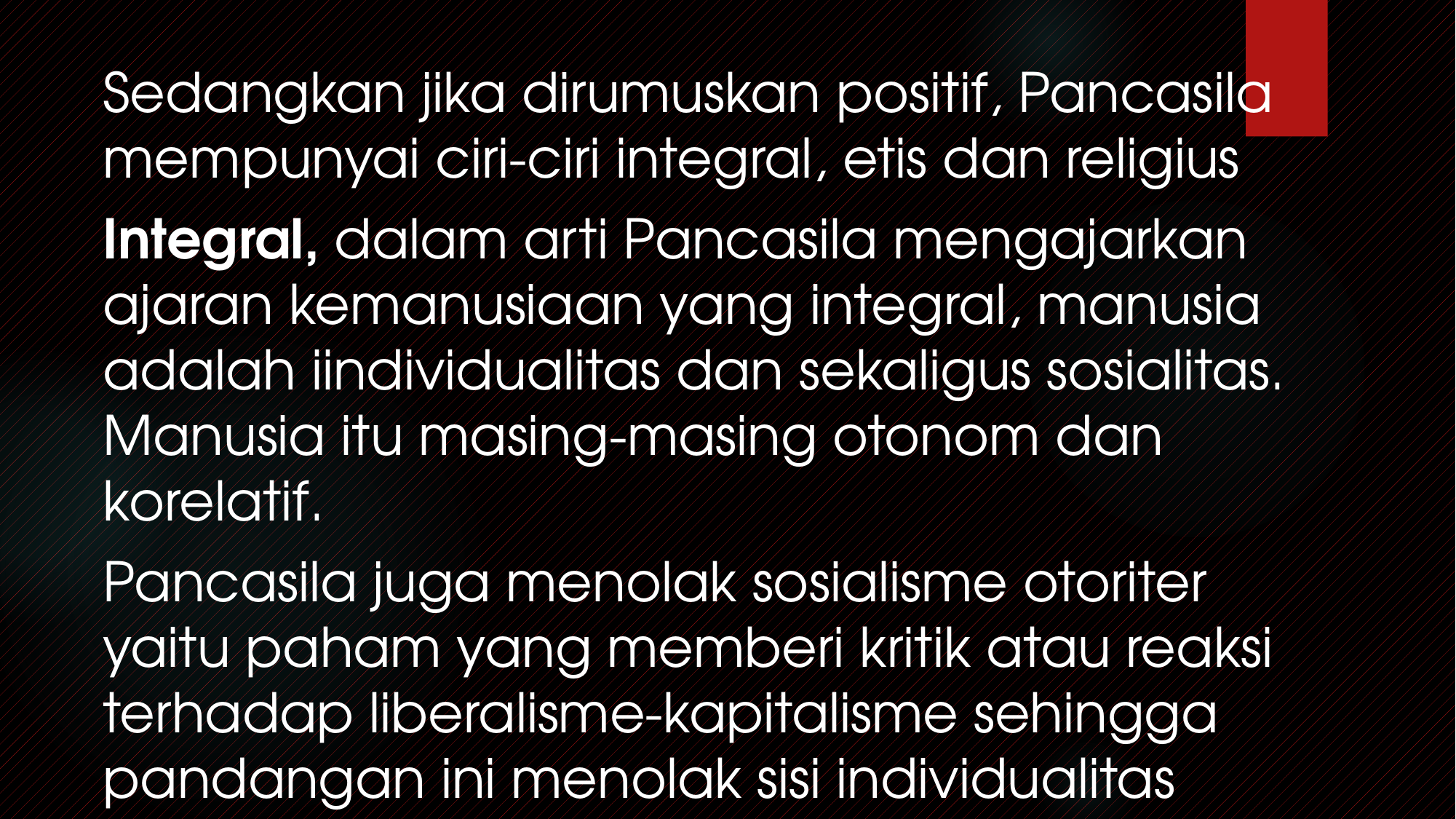

Sedangkan jika dirumuskan positif, Pancasila mempunyai ciri-ciri integral, etis dan religius
Integral, dalam arti Pancasila mengajarkan ajaran kemanusiaan yang integral, manusia adalah iindividualitas dan sekaligus sosialitas. Manusia itu masing-masing otonom dan korelatif.
Pancasila juga menolak sosialisme otoriter yaitu paham yang memberi kritik atau reaksi terhadap liberalisme-kapitalisme sehingga pandangan ini menolak sisi individualitas manusia dan mengakui humanisme kolektivitas.